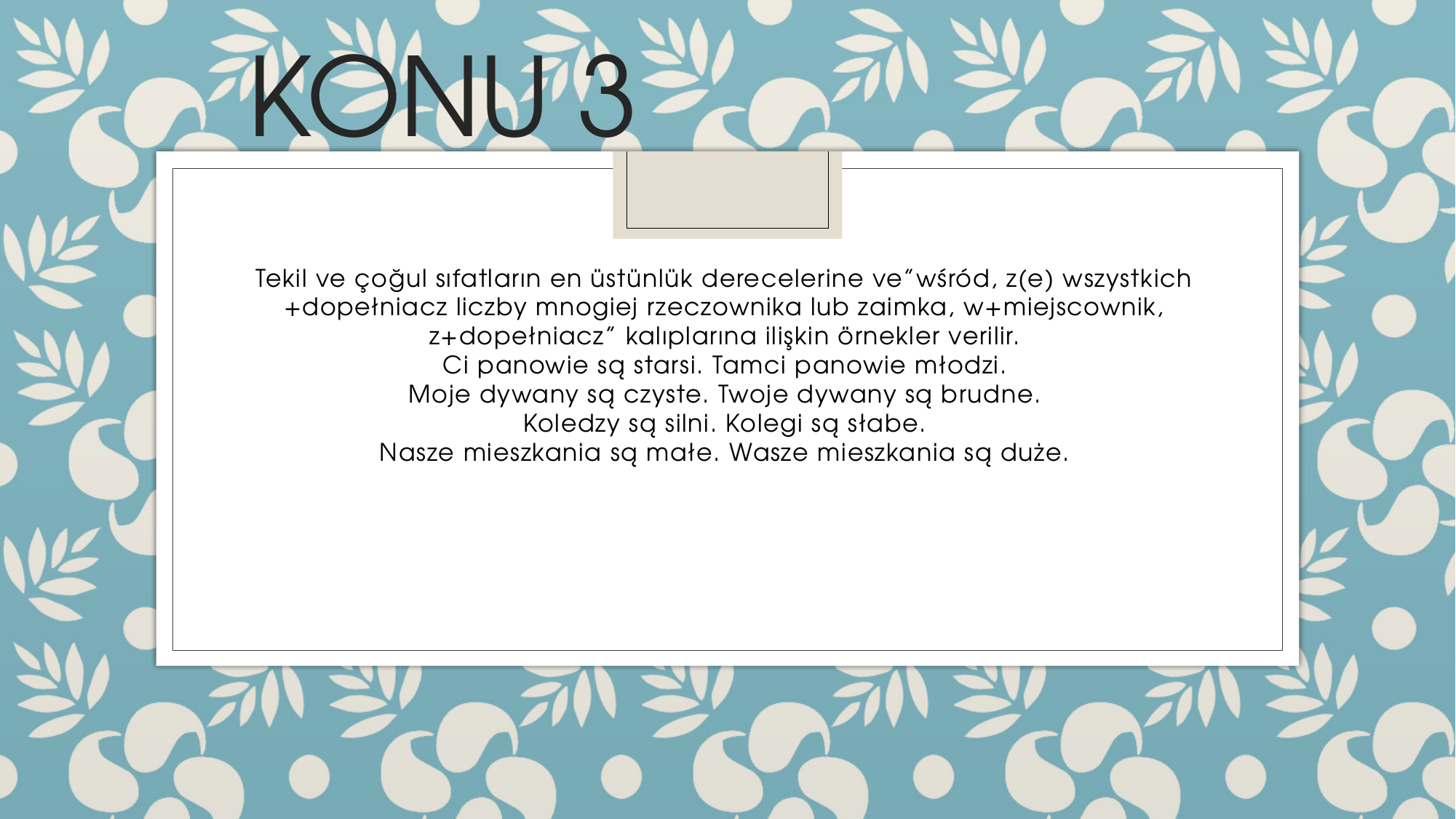

# Konu 3
Tekil ve çoğul sıfatların en üstünlük derecelerine ve”wśród, z(e) wszystkich +dopełniacz liczby mnogiej rzeczownika lub zaimka, w+miejscownik, z+dopełniacz” kalıplarına ilişkin örnekler verilir.
Ci panowie są starsi. Tamci panowie młodzi.
Moje dywany są czyste. Twoje dywany są brudne.
Koledzy są silni. Kolegi są słabe.
Nasze mieszkania są małe. Wasze mieszkania są duże.